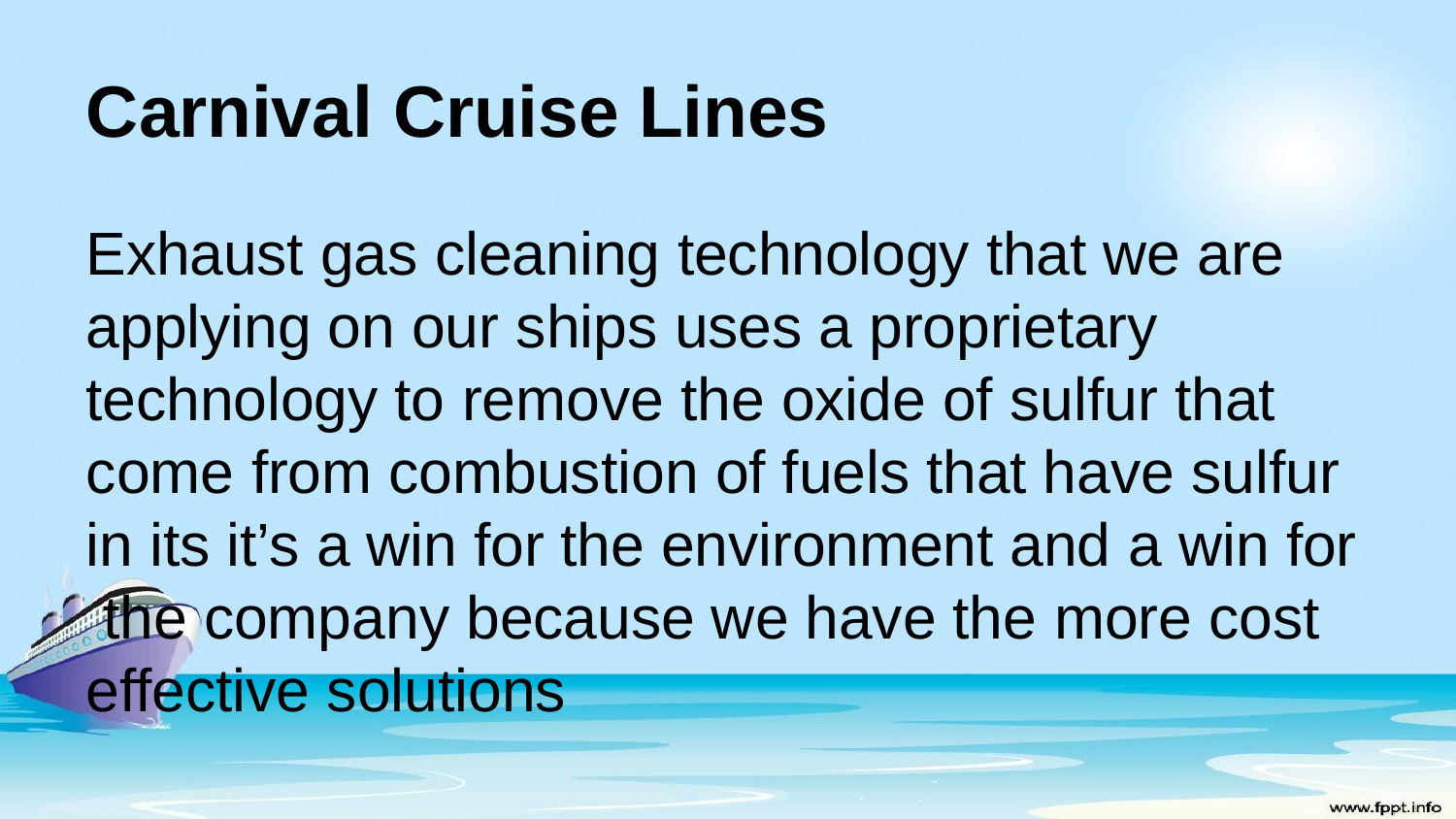

# Carnival Cruise Lines
Exhaust gas cleaning technology that we are  applying on our ships uses a proprietary  technology to remove the oxide of sulfur that  come from combustion of fuels that have sulfur  in its it’s a win for the environment and a win for  the company because we have the more cost  effective solutions